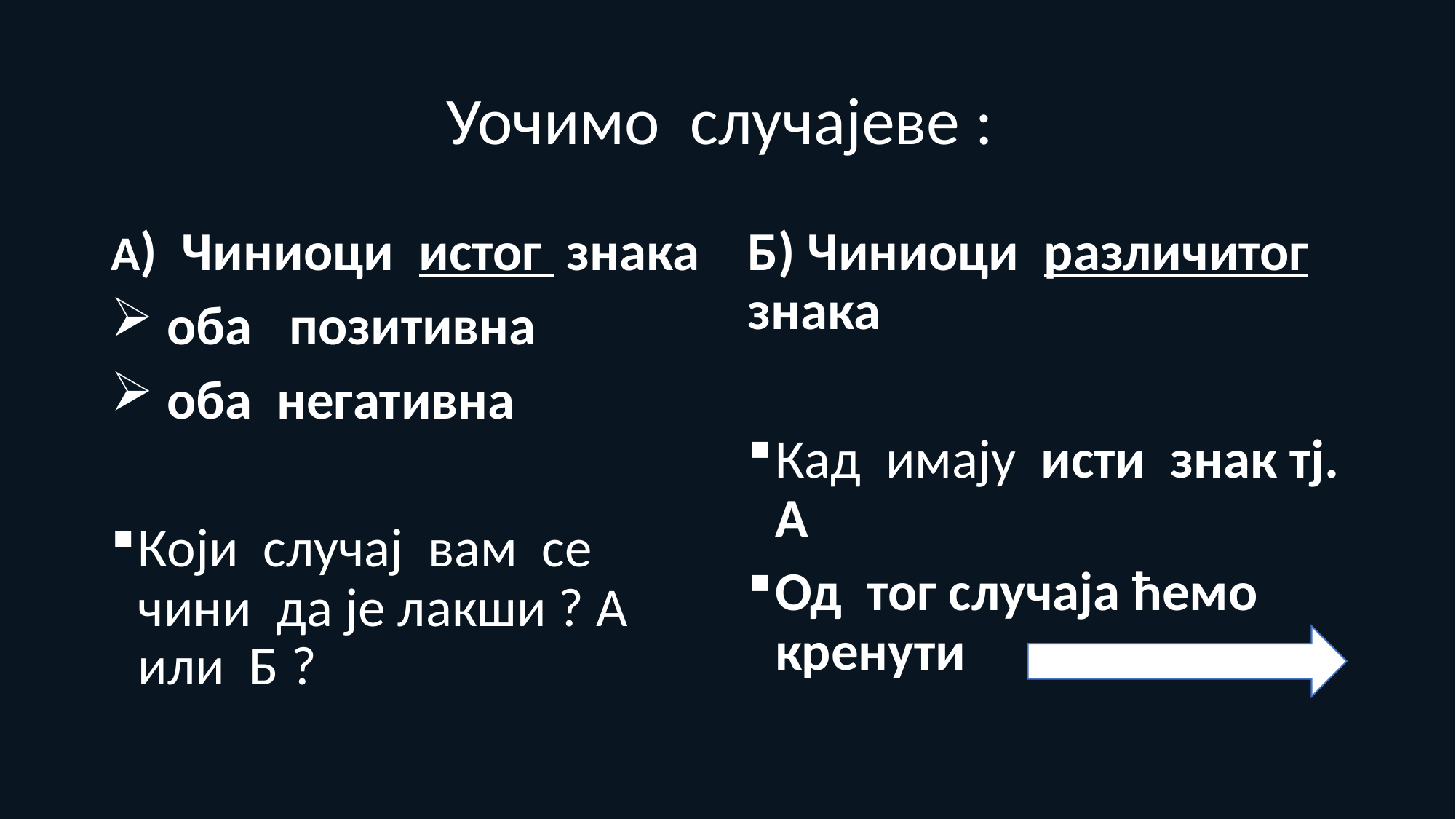

# Уочимо  случајеве :
А)  Чиниоци  истог  знака
 оба   позитивна
 оба  негативна

Који  случај  вам  се  чини  да је лакши ? А или  Б ?

Б) Чиниоци  различитог  знака

Кад  имају  исти  знак тј. А
Од  тог случаја ћемо   кренути

6